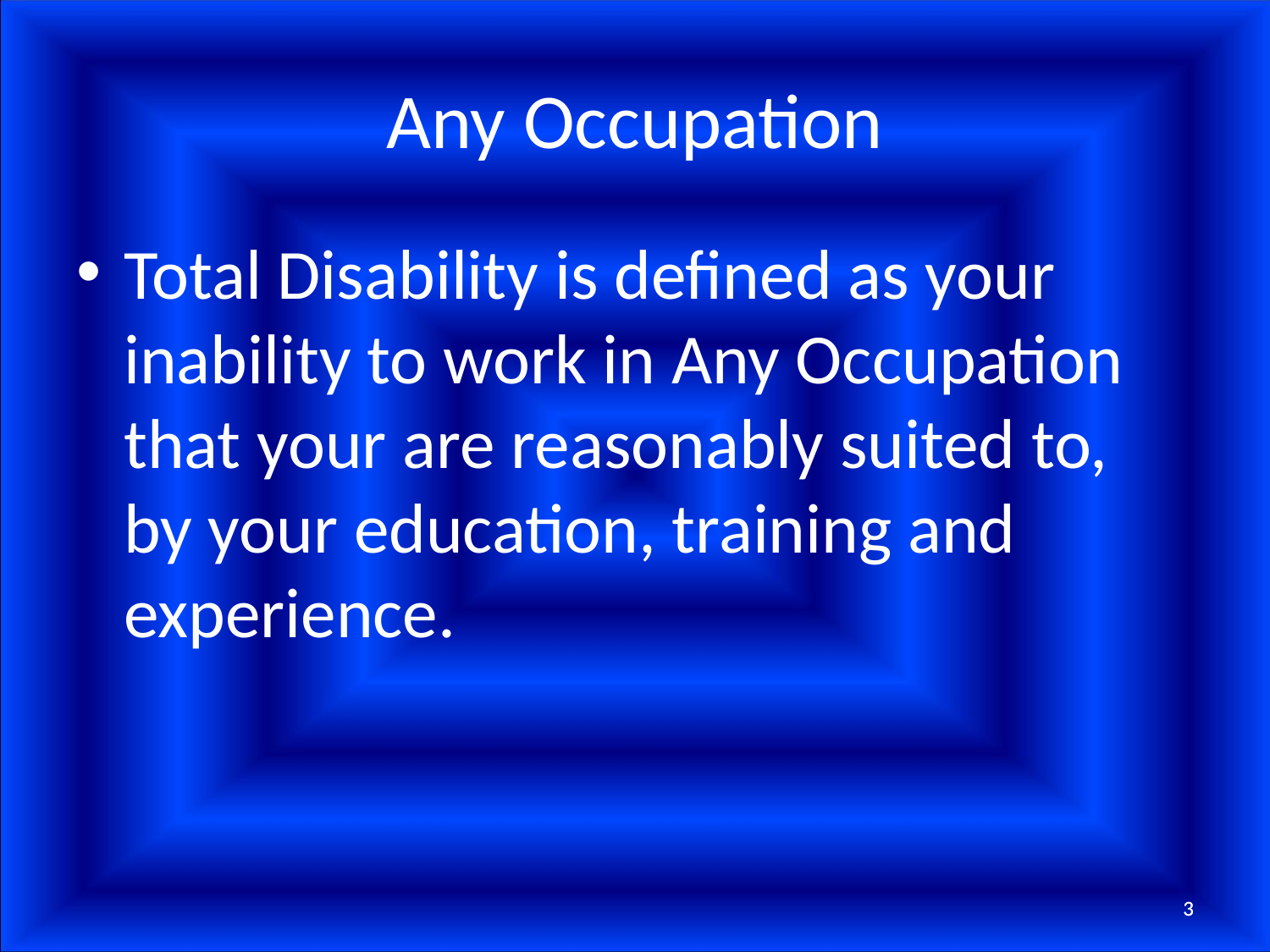

# Any Occupation
Total Disability is defined as your inability to work in Any Occupation that your are reasonably suited to,  by your education, training and experience.
3
3